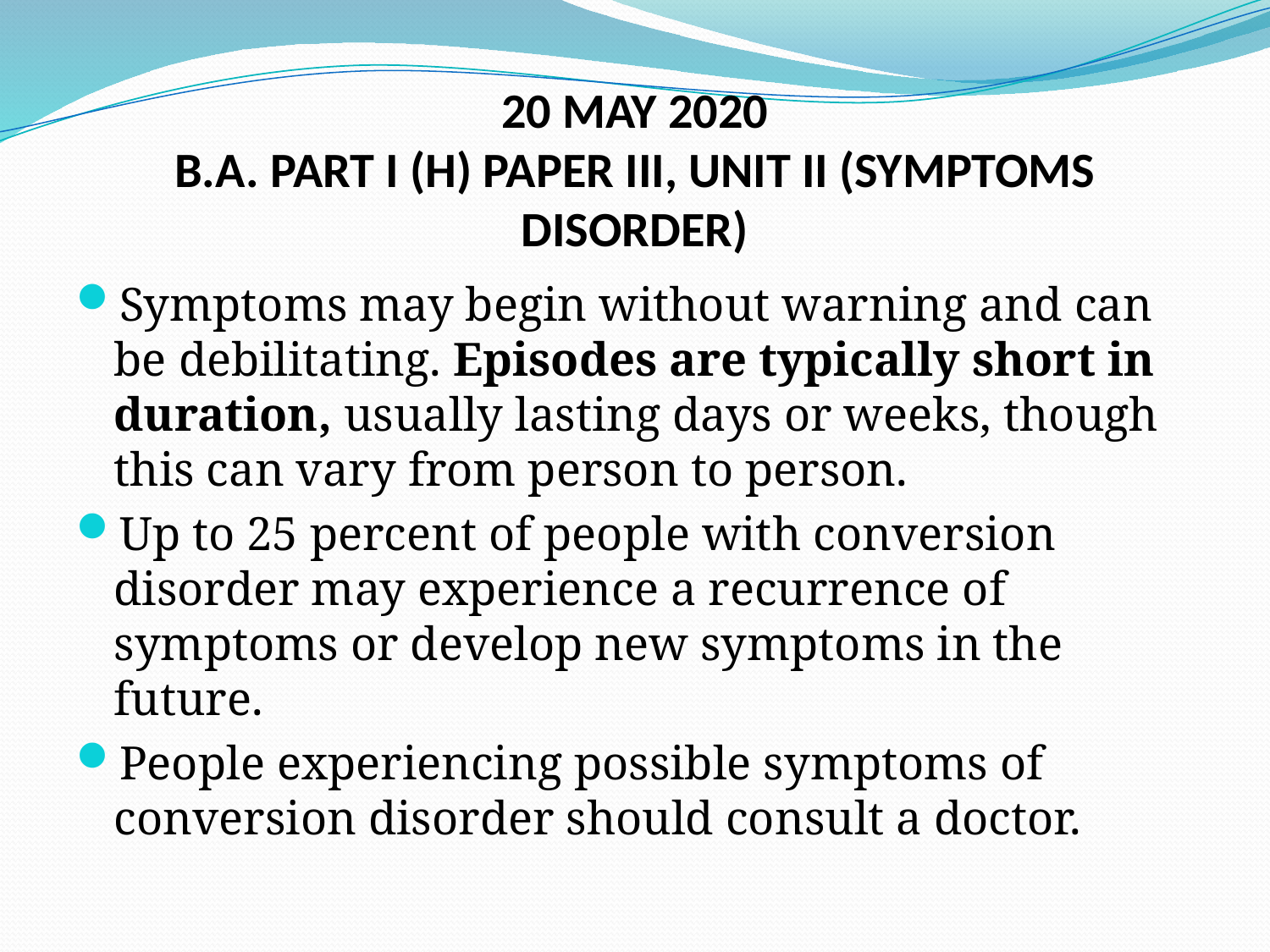

# 20 MAY 2020 B.A. PART I (H) PAPER III, UNIT II (SYMPTOMS DISORDER)
Symptoms may begin without warning and can be debilitating. Episodes are typically short in duration, usually lasting days or weeks, though this can vary from person to person.
Up to 25 percent of people with conversion disorder may experience a recurrence of symptoms or develop new symptoms in the future.
People experiencing possible symptoms of conversion disorder should consult a doctor.